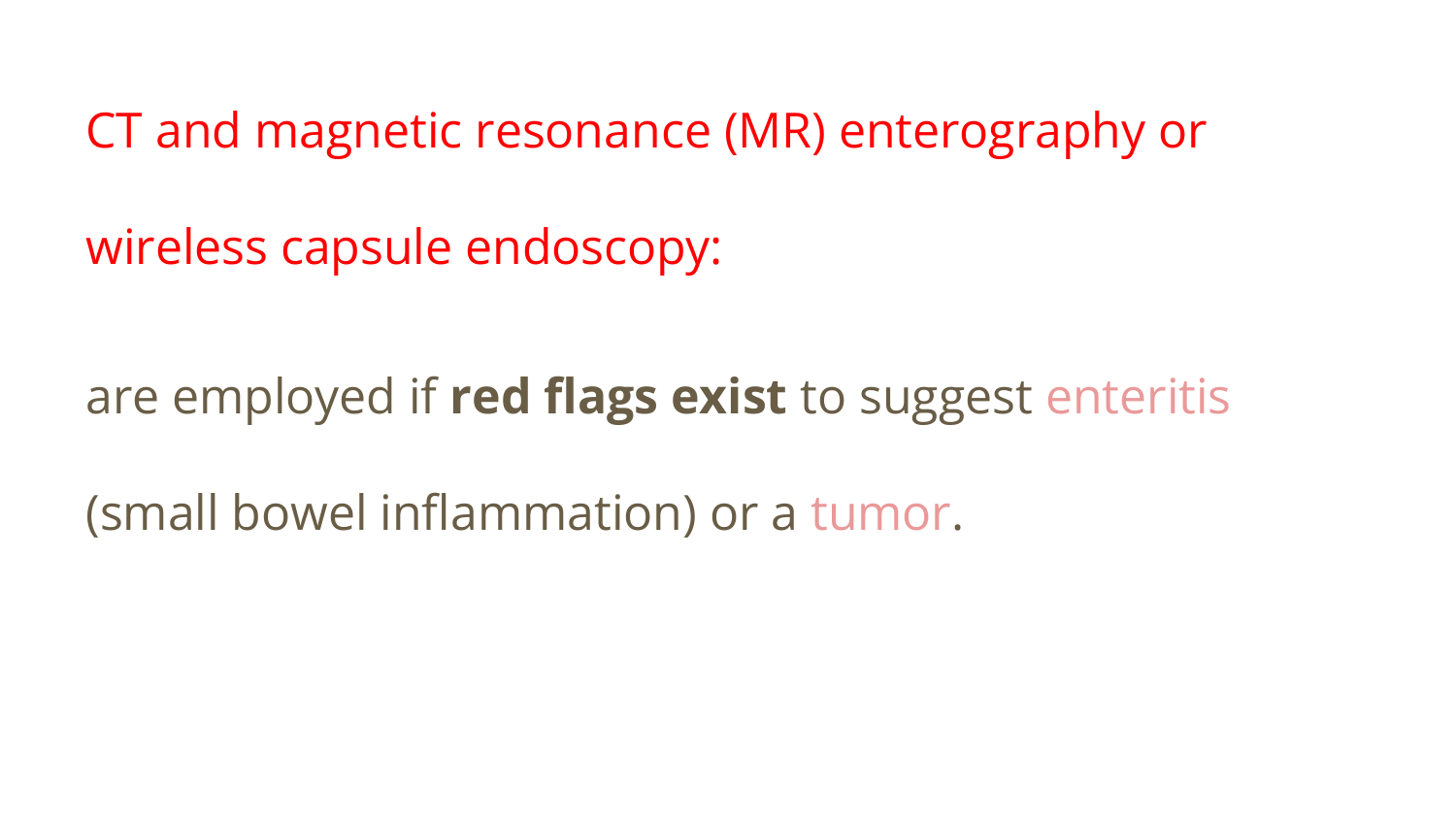

CT and magnetic resonance (MR) enterography or wireless capsule endoscopy:
are employed if red flags exist to suggest enteritis (small bowel inflammation) or a tumor.